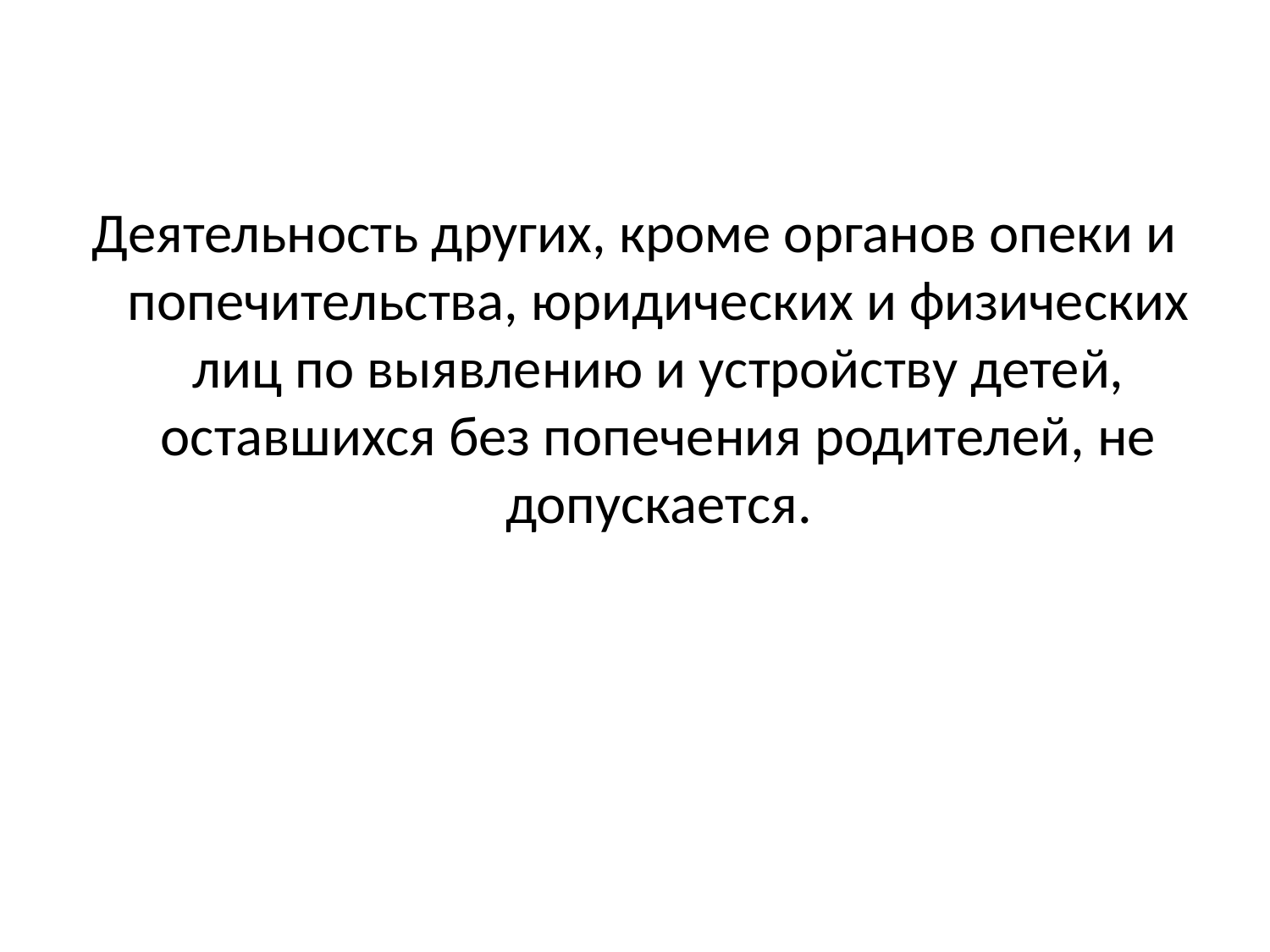

Деятельность других, кроме органов опеки и попечительства, юридических и физических лиц по выявлению и устройству детей, оставшихся без попечения родителей, не допускается.